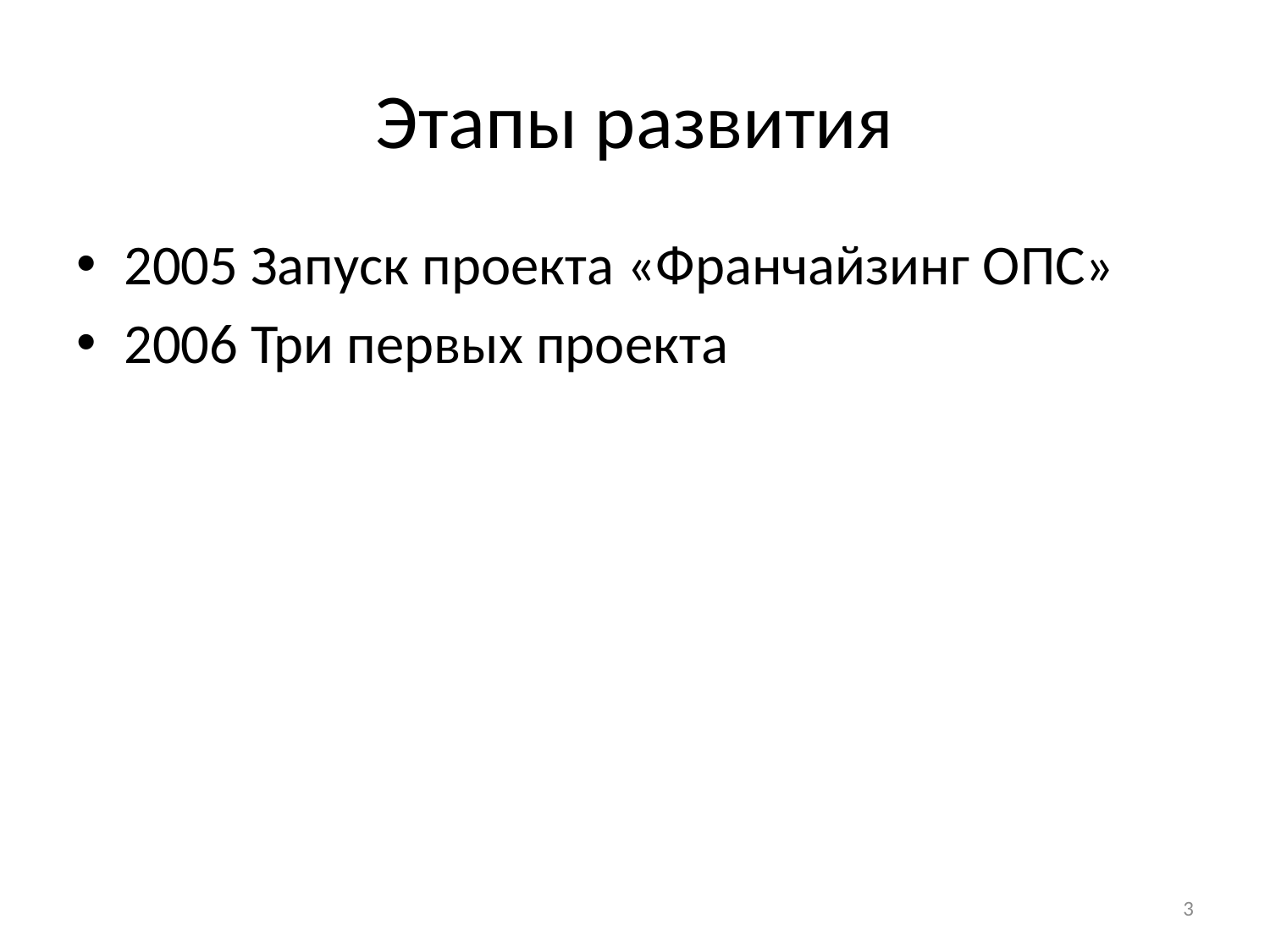

# Этапы развития
2005 Запуск проекта «Франчайзинг ОПС»
2006 Три первых проекта

3